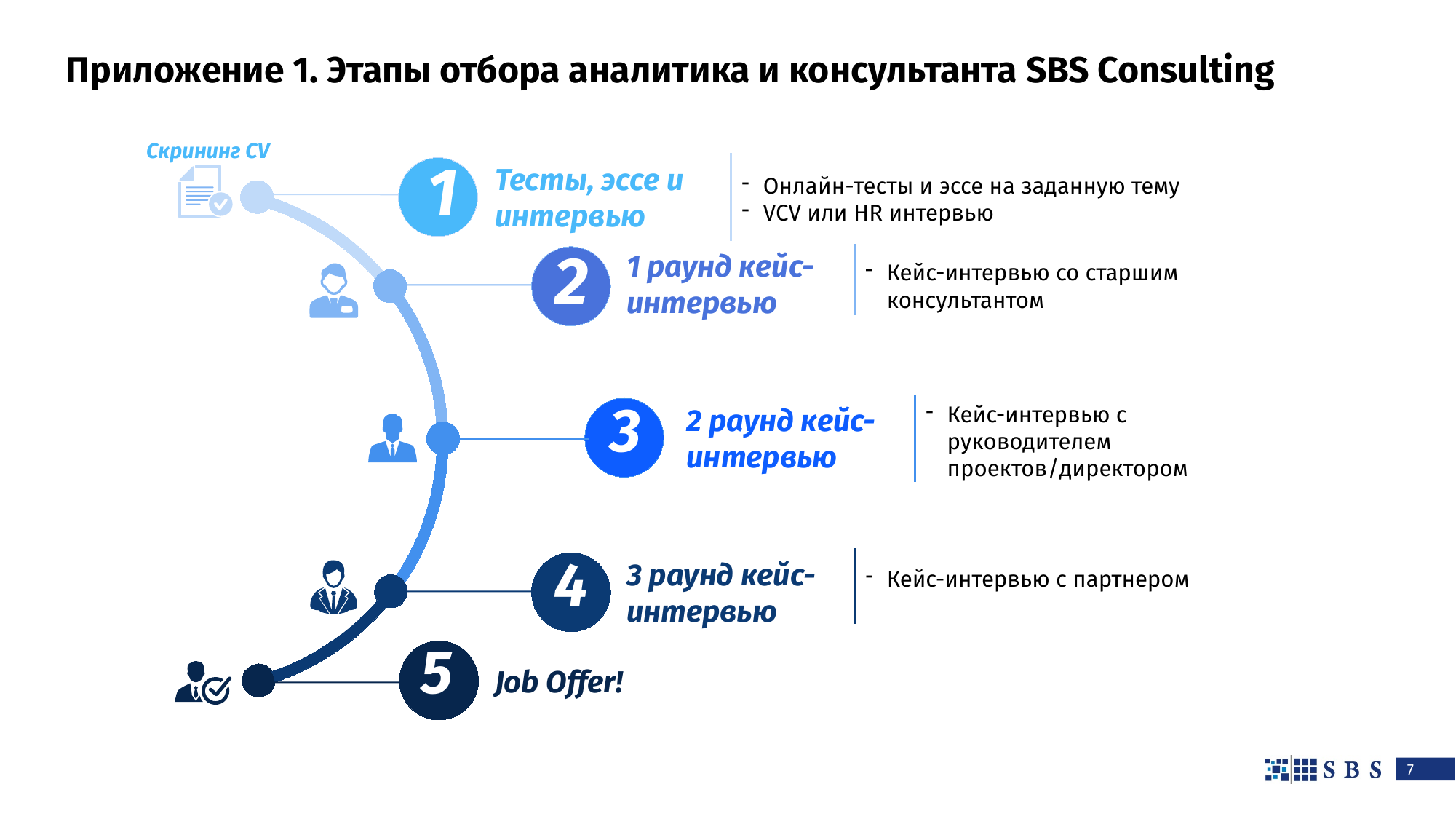

# Приложение 1. Этапы отбора аналитика и консультанта SBS Consulting
Скрининг CV
1

Тесты, эссе и интервью
Онлайн-тесты и эссе на заданную тему
VCV или HR интервью

2
Кейс-интервью со старшим консультантом

1 раунд кейс-интервью

3
Кейс-интервью с руководителем проектов/директором

2 раунд кейс-интервью

4
Кейс-интервью с партнером

3 раунд кейс-интервью

5

Job Offer!